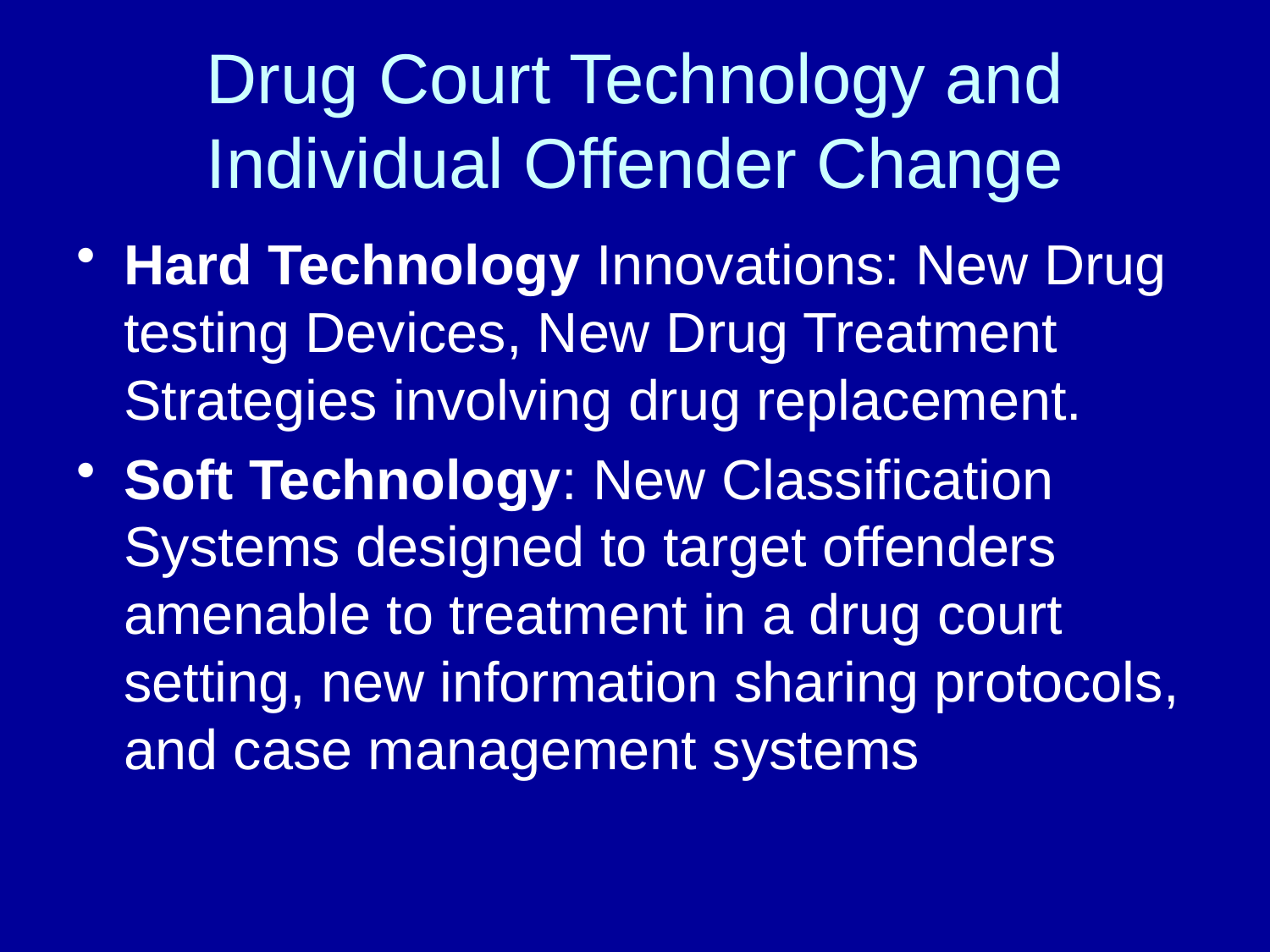

# Drug Court Technology and Individual Offender Change
Hard Technology Innovations: New Drug testing Devices, New Drug Treatment Strategies involving drug replacement.
Soft Technology: New Classification Systems designed to target offenders amenable to treatment in a drug court setting, new information sharing protocols, and case management systems